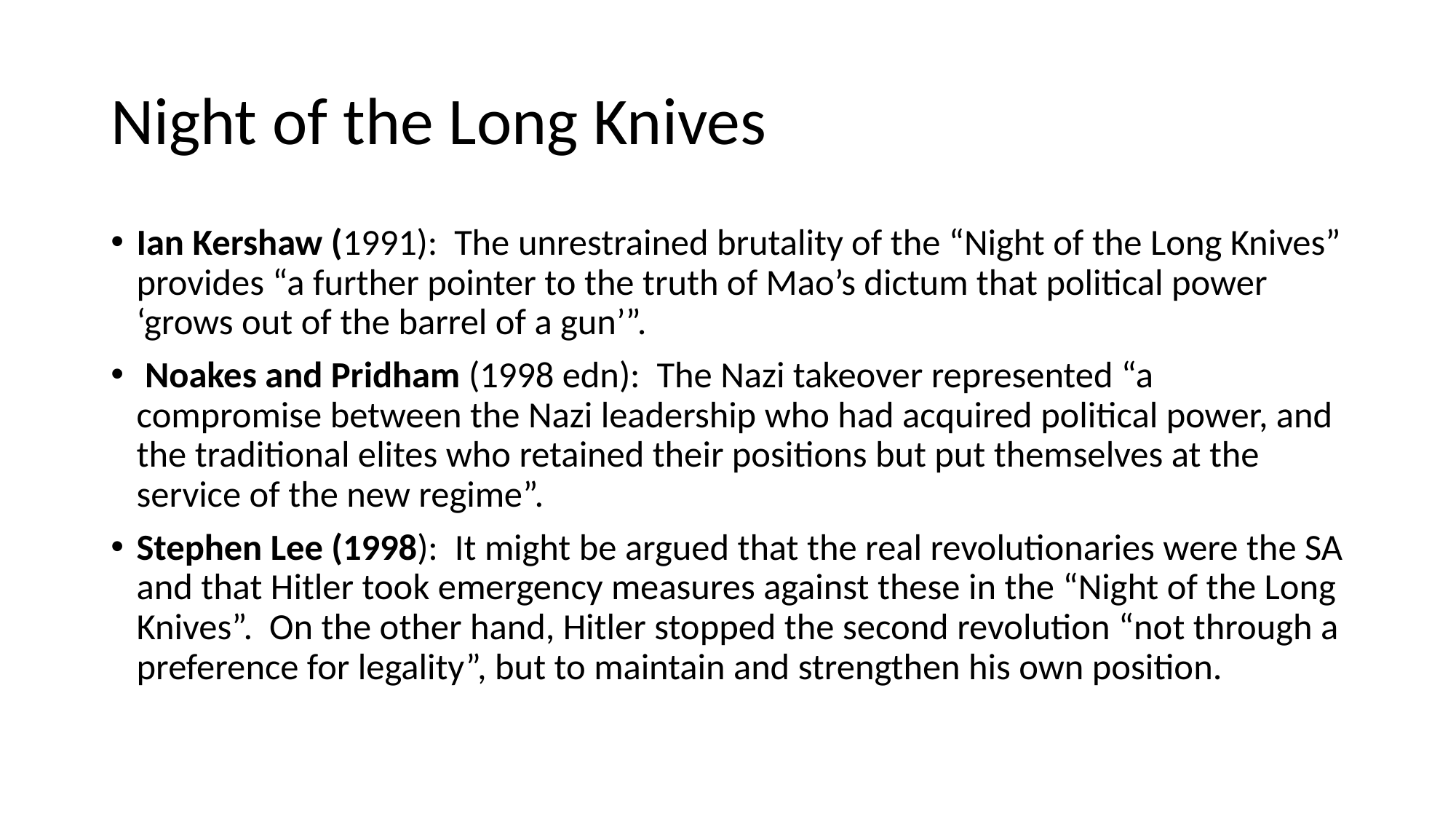

# Night of the Long Knives
Ian Kershaw (1991):  The unrestrained brutality of the “Night of the Long Knives” provides “a further pointer to the truth of Mao’s dictum that political power ‘grows out of the barrel of a gun’”.
 Noakes and Pridham (1998 edn):  The Nazi takeover represented “a compromise between the Nazi leadership who had acquired political power, and the traditional elites who retained their positions but put themselves at the service of the new regime”.
Stephen Lee (1998):  It might be argued that the real revolutionaries were the SA and that Hitler took emergency measures against these in the “Night of the Long Knives”.  On the other hand, Hitler stopped the second revolution “not through a preference for legality”, but to maintain and strengthen his own position.